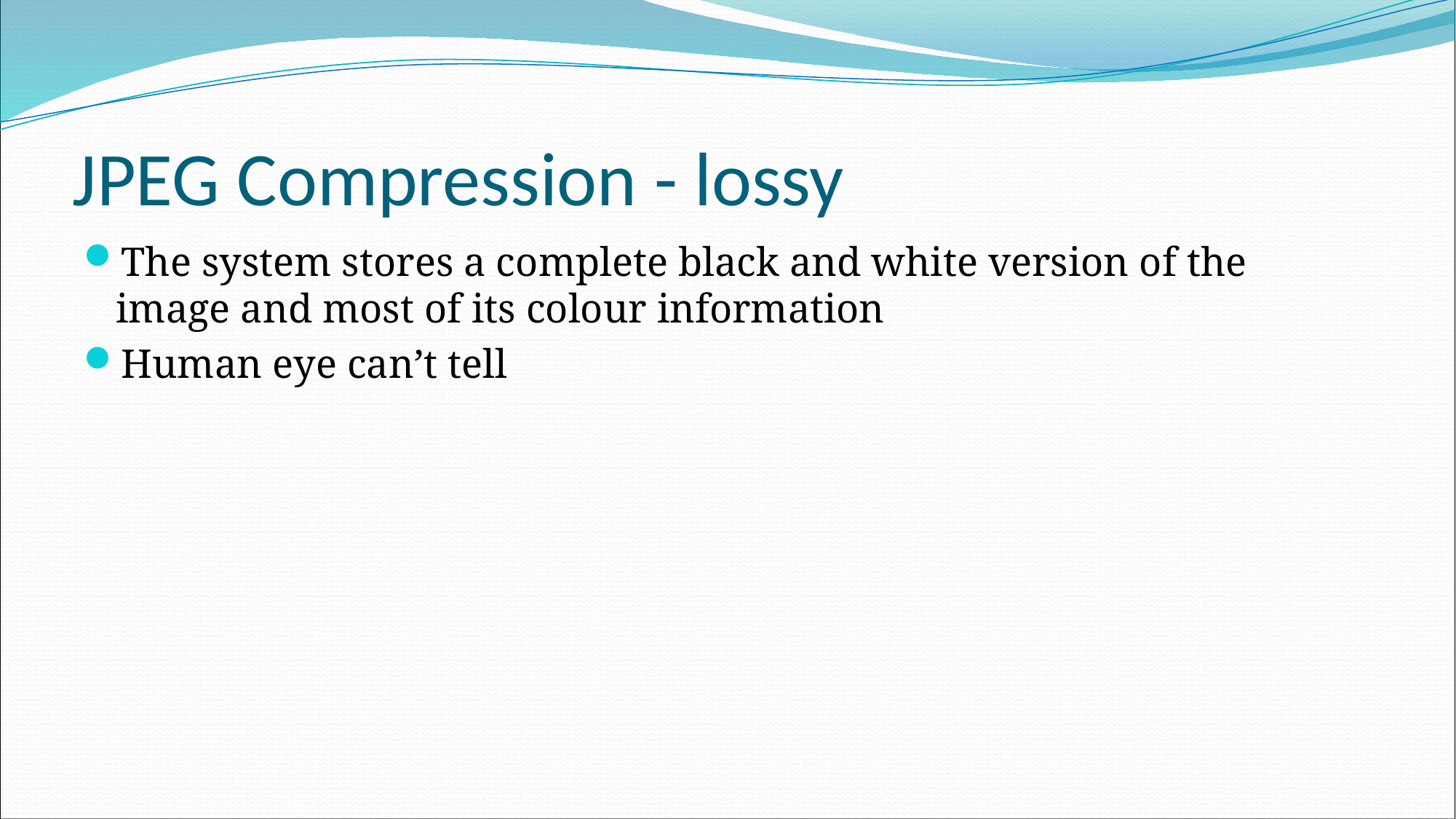

# JPEG Compression - lossy
The system stores a complete black and white version of the image and most of its colour information
Human eye can’t tell